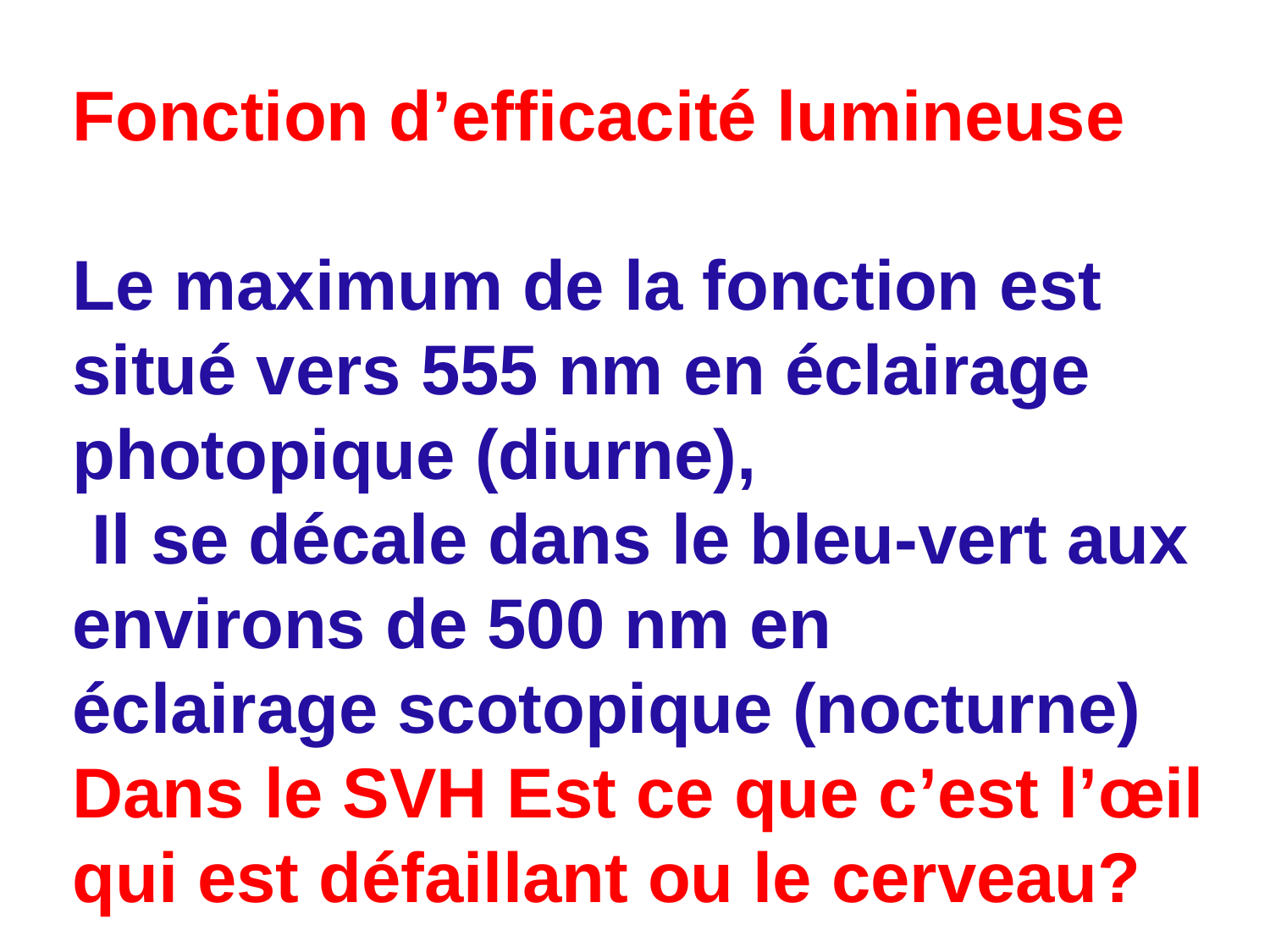

Fonction d’efficacité lumineuse

Le maximum de la fonction est situé vers 555 nm en éclairage photopique (diurne),
 Il se décale dans le bleu-vert aux environs de 500 nm en
éclairage scotopique (nocturne)
Dans le SVH Est ce que c’est l’œil qui est défaillant ou le cerveau?